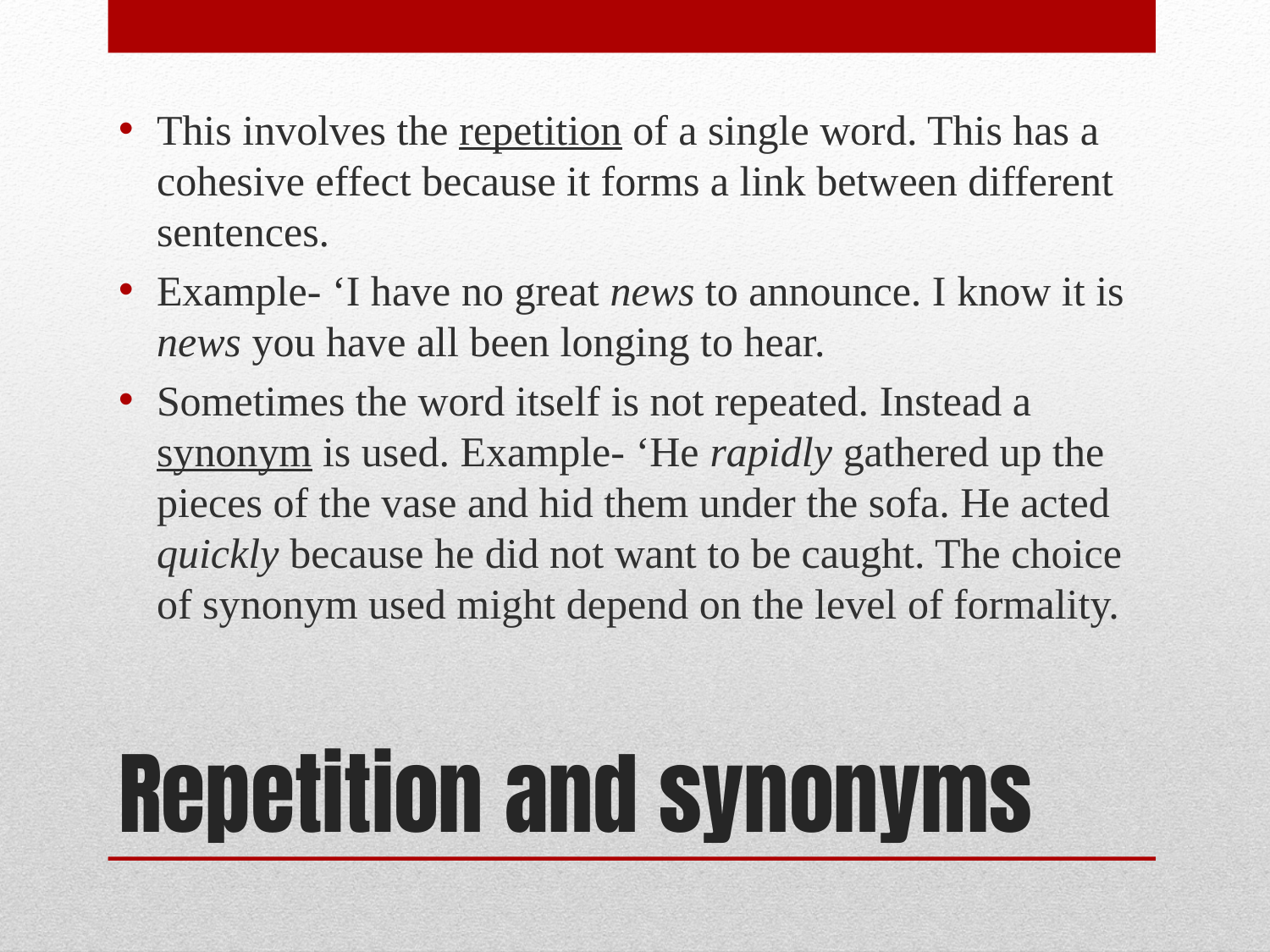

This involves the repetition of a single word. This has a cohesive effect because it forms a link between different sentences.
Example- ‘I have no great news to announce. I know it is news you have all been longing to hear.
Sometimes the word itself is not repeated. Instead a synonym is used. Example- ‘He rapidly gathered up the pieces of the vase and hid them under the sofa. He acted quickly because he did not want to be caught. The choice of synonym used might depend on the level of formality.
# Repetition and synonyms